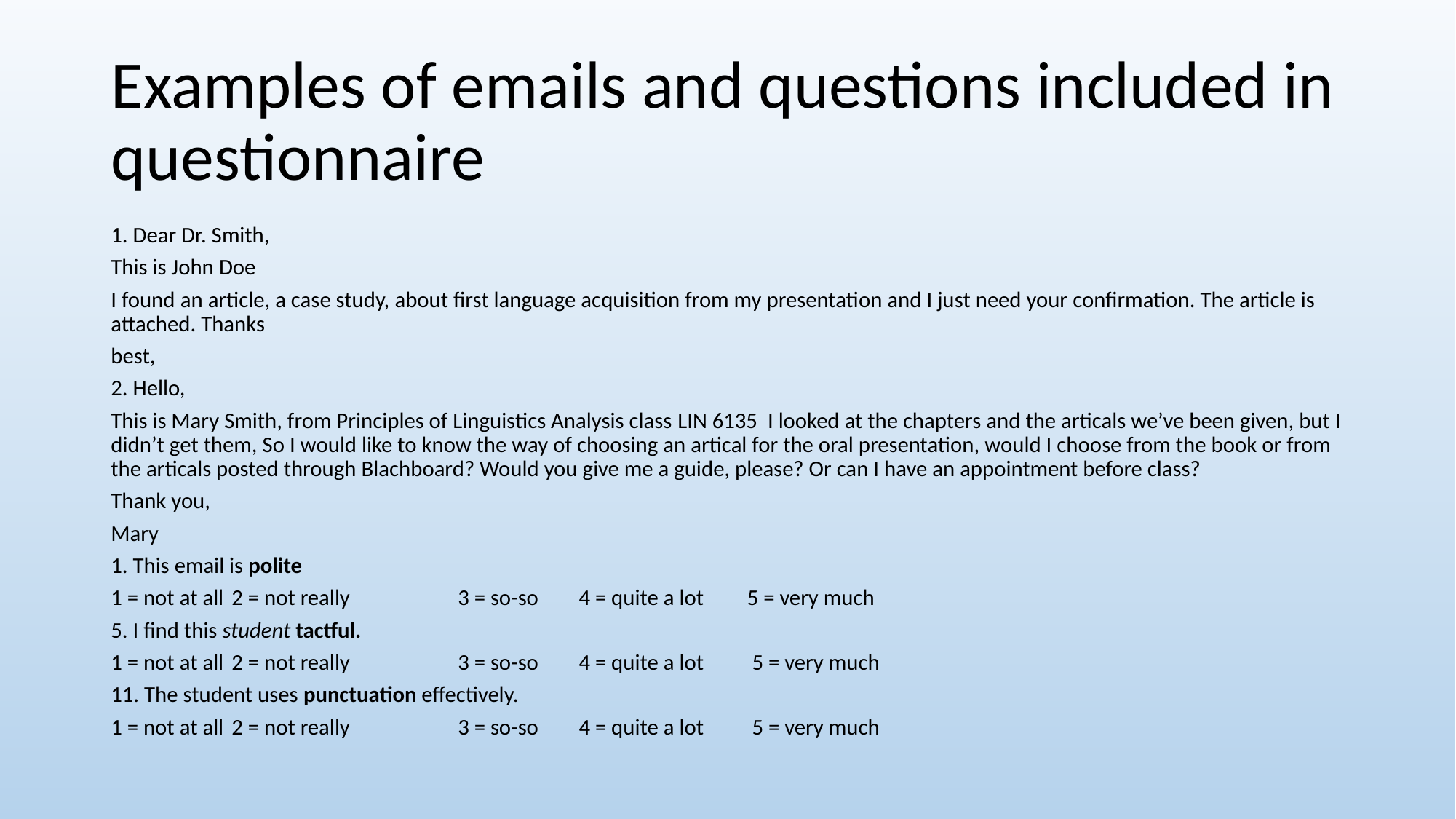

# Examples of emails and questions included in questionnaire
1. Dear Dr. Smith,
This is John Doe
I found an article, a case study, about first language acquisition from my presentation and I just need your confirmation. The article is attached. Thanks
best,
2. Hello,
This is Mary Smith, from Principles of Linguistics Analysis class LIN 6135  I looked at the chapters and the articals we’ve been given, but I didn’t get them, So I would like to know the way of choosing an artical for the oral presentation, would I choose from the book or from the articals posted through Blachboard? Would you give me a guide, please? Or can I have an appointment before class?
Thank you,
Mary
1. This email is polite
1 = not at all	 2 = not really   		3 = so-so  		 4 = quite a lot  	5 = very much
5. I find this student tactful.
1 = not at all	 2 = not really   		3 = so-so  		 4 = quite a lot  	 5 = very much
11. The student uses punctuation effectively.
1 = not at all	 2 = not really   		3 = so-so  		 4 = quite a lot  	 5 = very much